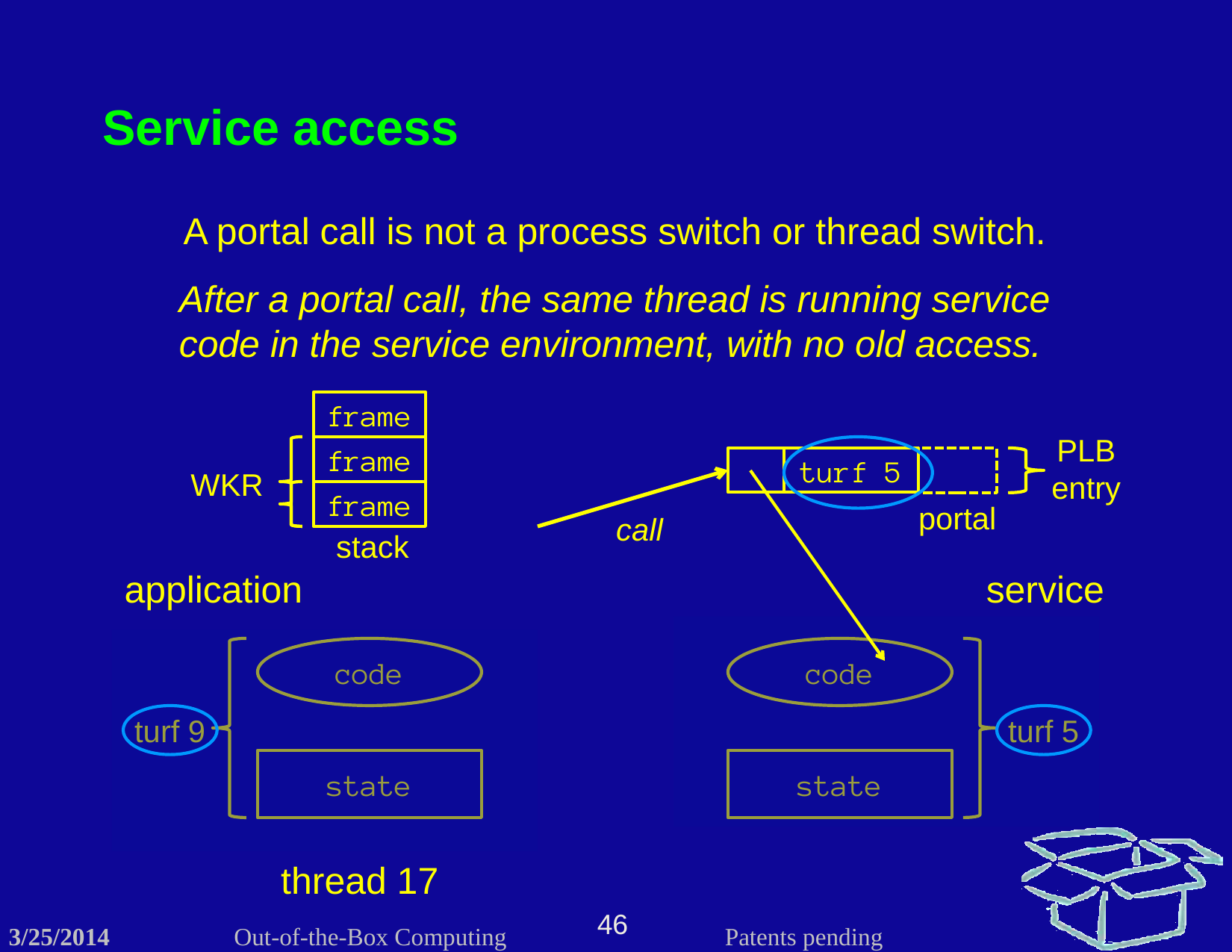

Service access
A portal call is not a process switch or thread switch.
After a portal call, the same thread is running service code in the service environment, with no old access.
frame
PLB entry

frame

turf 5

WKR

frame
portal
call
stack
application
service

code
code

turf 9

turf 5

state
state
thread 17